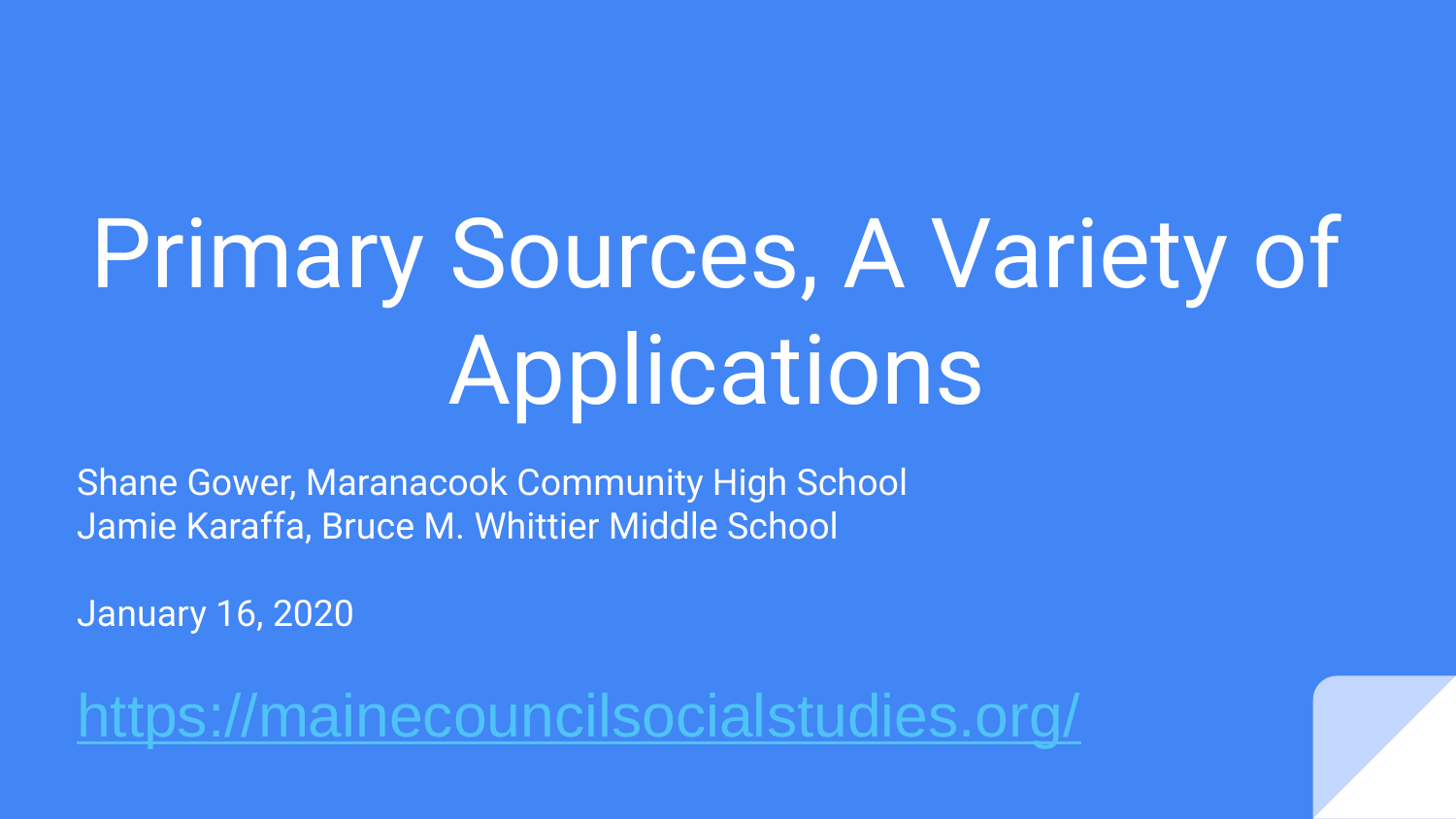

# Primary Sources, A Variety of Applications
Shane Gower, Maranacook Community High School
Jamie Karaffa, Bruce M. Whittier Middle School

January 16, 2020

https://mainecouncilsocialstudies.org/